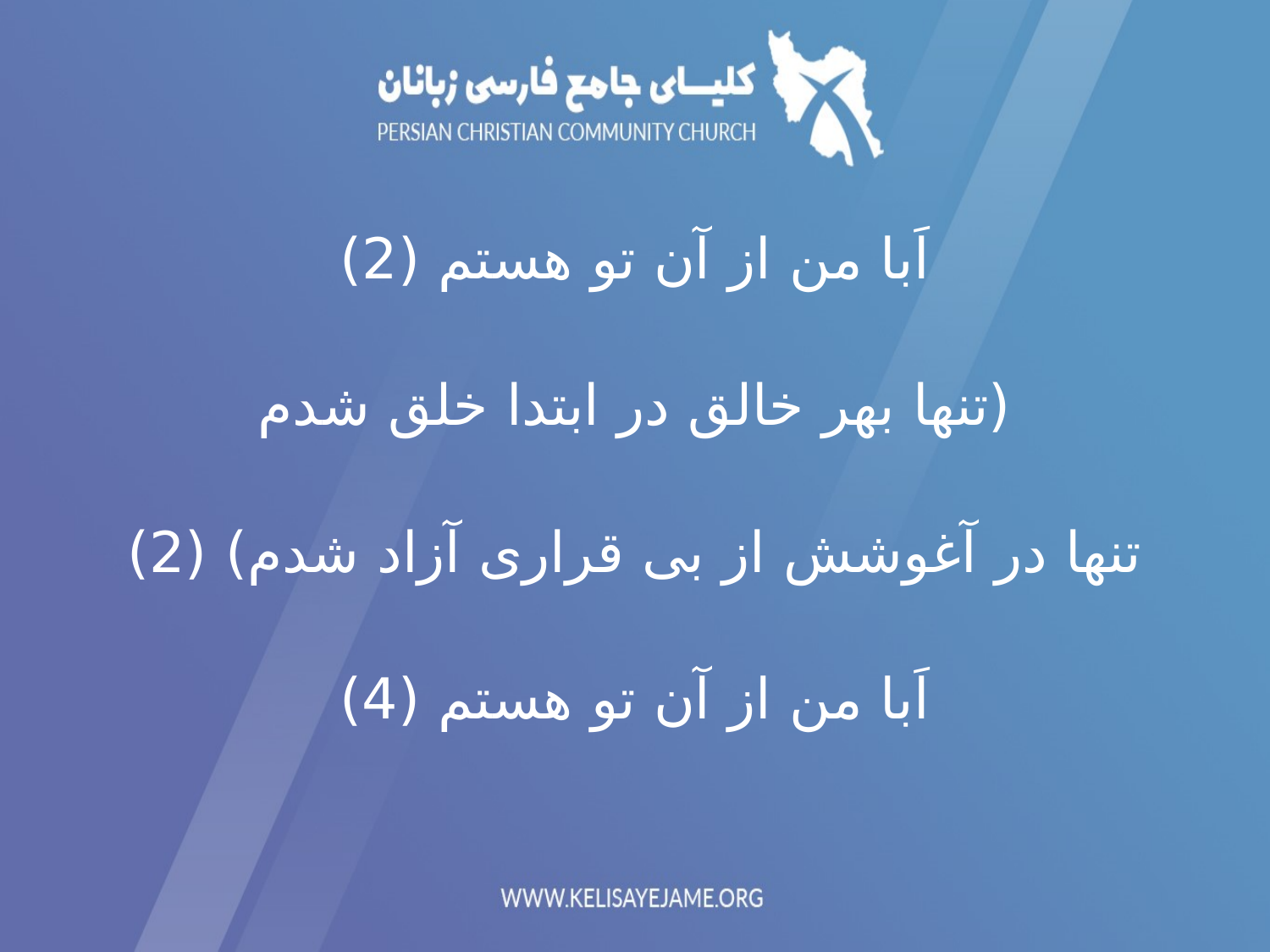

اَبا من از آن تو هستم (2)
(تنها بهر خالق در ابتدا خلق شدم
تنها در آغوشش از بی قراری آزاد شدم) (2)
اَبا من از آن تو هستم (4)